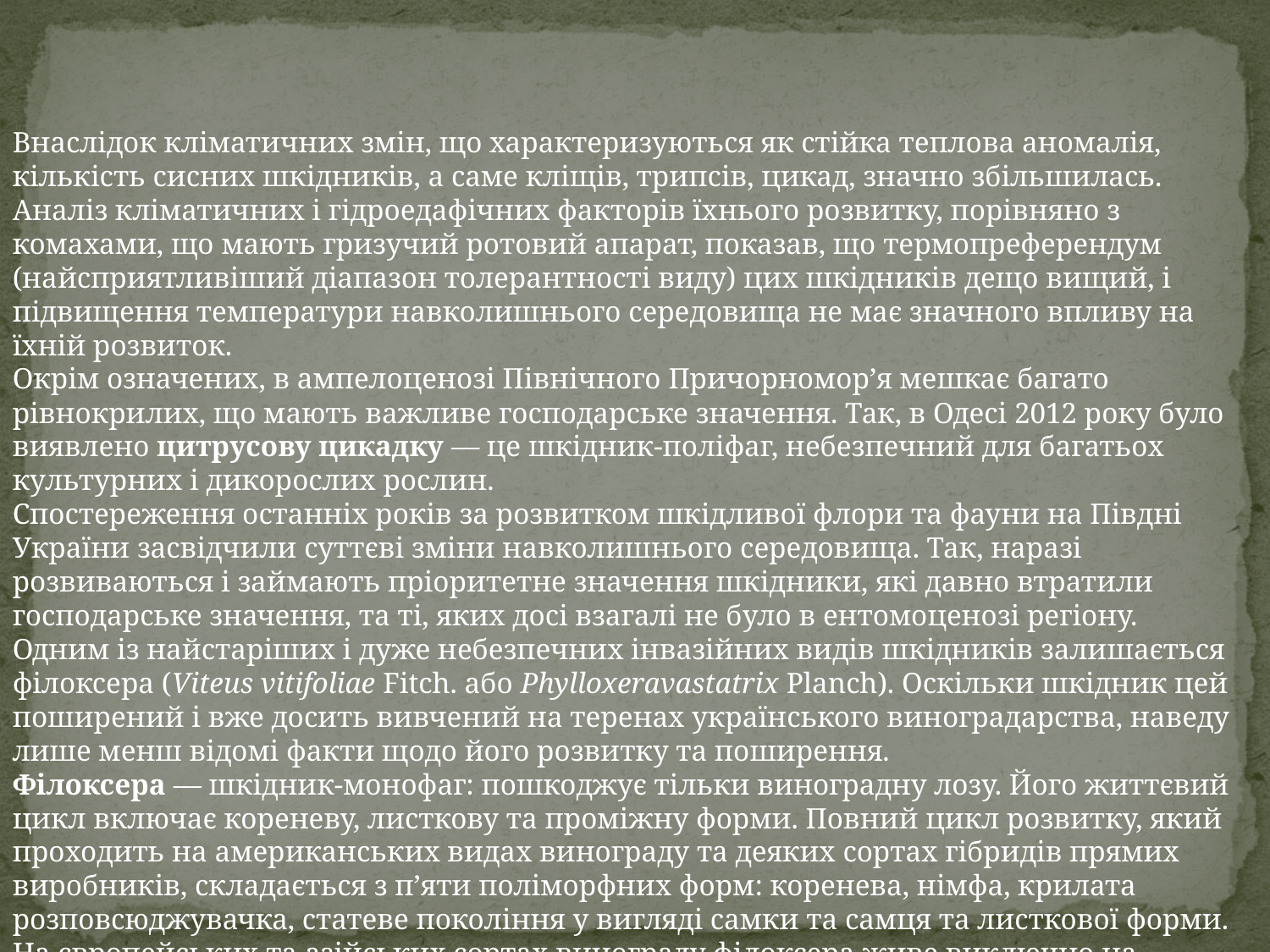

Внаслідок кліматичних змін, що характеризуються як стійка теплова аномалія, кількість сисних шкідників, а саме кліщів, трипсів, цикад, значно збільшилась. Аналіз кліматичних і гідроедафічних факторів їхнього розвитку, порівняно з комахами, що мають гризучий ротовий апарат, показав, що термопреферендум (найсприятливіший діапазон толерантності виду) цих шкідників дещо вищий, і підвищення температури навколишнього середовища не має значного впливу на їхній розвиток.
Окрім означених, в ампелоценозі Північного Причорномор’я мешкає багато рівнокрилих, що мають важливе господарське значення. Так, в Одесі 2012 року було виявлено цитрусову цикадку — це шкідник-поліфаг, небезпечний для багатьох культурних і дикорослих рослин.
Спостереження останніх років за розвитком шкідливої флори та фауни на Півдні України засвідчили суттєві зміни навколишнього середовища. Так, наразі розвиваються і займають пріоритетне значення шкідники, які давно втратили господарське значення, та ті, яких досі взагалі не було в ентомоценозі регіону.
Одним із найстаріших і дуже небезпечних інвазійних видів шкідників залишається філоксера (Viteus vitifoliae Fitch. або Phylloxeravastatrix Planch). Оскільки шкідник цей поширений і вже досить вивчений на теренах українського виноградарства, наведу лише менш відомі факти щодо його розвитку та поширення.
Філоксера — шкідник-монофаг: пошкоджує тільки виноградну лозу. Його життєвий цикл включає кореневу, листкову та проміжну форми. Повний цикл розвитку, який проходить на американських видах винограду та деяких сортах гібридів прямих виробників, складається з п’яти поліморфних форм: коренева, німфа, крилата розповсюджувачка, статеве покоління у вигляді самки та самця та листкової форми. На європейських та азійських сортах винограду філоксера живе виключно на коренях, має тільки кореневу форму та розмножується партеногенетично.